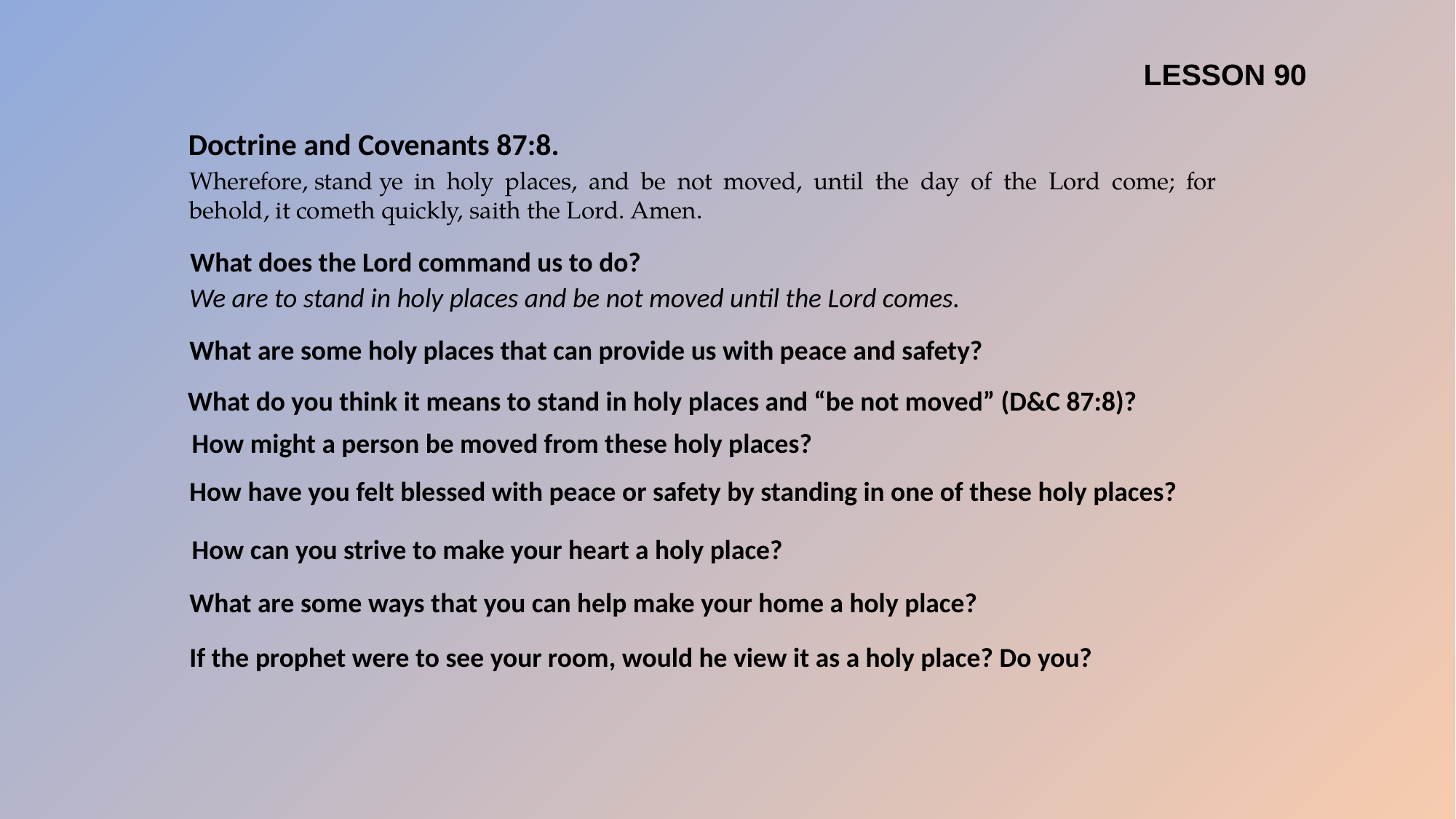

LESSON 90
Doctrine and Covenants 87:8.
Wherefore, stand ye in holy places, and be not moved, until the day of the Lord come; for behold, it cometh quickly, saith the Lord. Amen.
What does the Lord command us to do?
We are to stand in holy places and be not moved until the Lord comes.
What are some holy places that can provide us with peace and safety?
What do you think it means to stand in holy places and “be not moved” (D&C 87:8)?
How might a person be moved from these holy places?
How have you felt blessed with peace or safety by standing in one of these holy places?
How can you strive to make your heart a holy place?
What are some ways that you can help make your home a holy place?
If the prophet were to see your room, would he view it as a holy place? Do you?